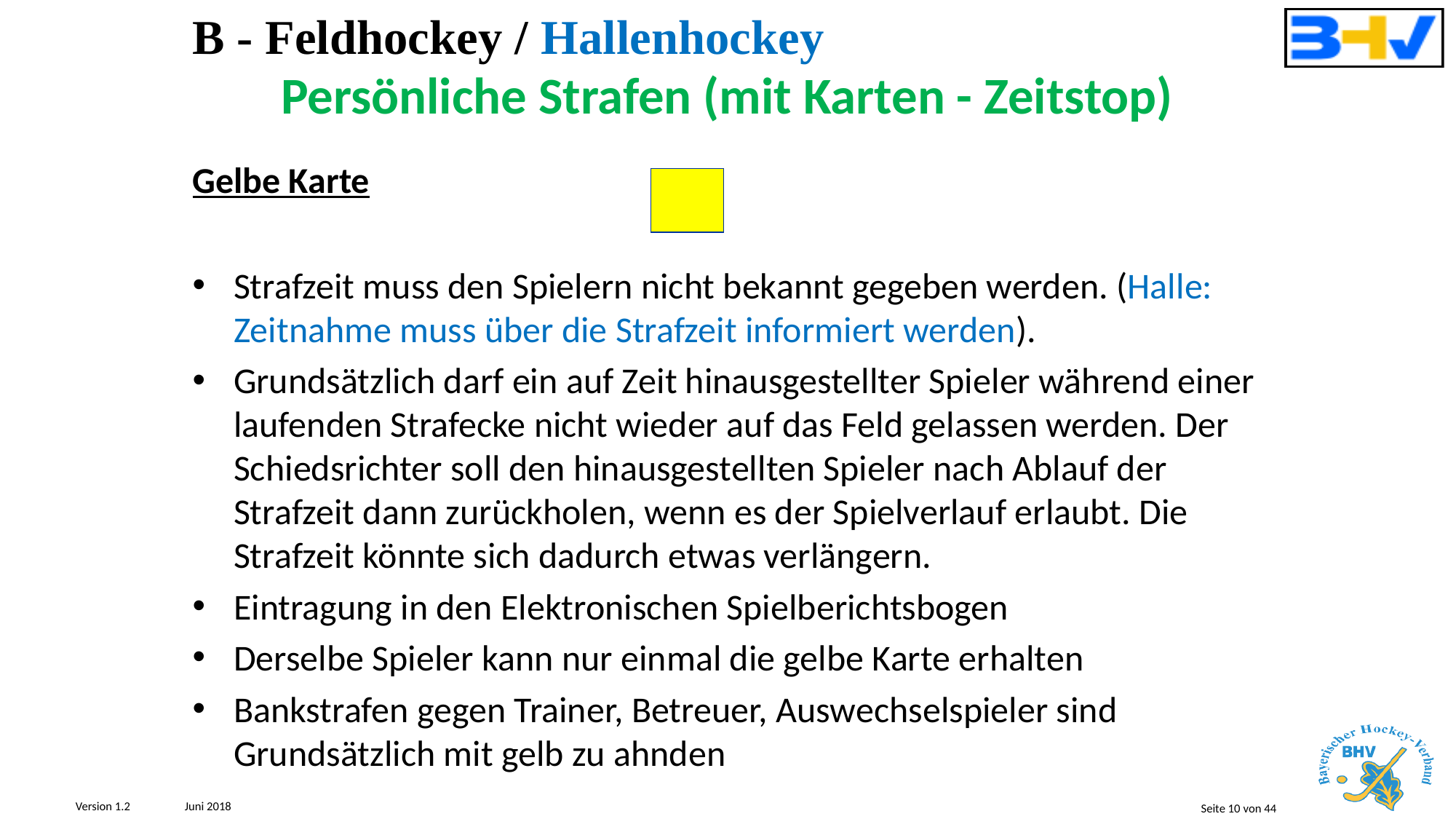

B - Feldhockey / Hallenhockey
Persönliche Strafen (mit Karten - Zeitstop)
Gelbe Karte

Strafzeit muss den Spielern nicht bekannt gegeben werden. (Halle: Zeitnahme muss über die Strafzeit informiert werden).
Grundsätzlich darf ein auf Zeit hinausgestellter Spieler während einer laufenden Strafecke nicht wieder auf das Feld gelassen werden. Der Schiedsrichter soll den hinausgestellten Spieler nach Ablauf der Strafzeit dann zurückholen, wenn es der Spielverlauf erlaubt. Die Strafzeit könnte sich dadurch etwas verlängern.
Eintragung in den Elektronischen Spielberichtsbogen
Derselbe Spieler kann nur einmal die gelbe Karte erhalten
Bankstrafen gegen Trainer, Betreuer, Auswechselspieler sind Grundsätzlich mit gelb zu ahnden